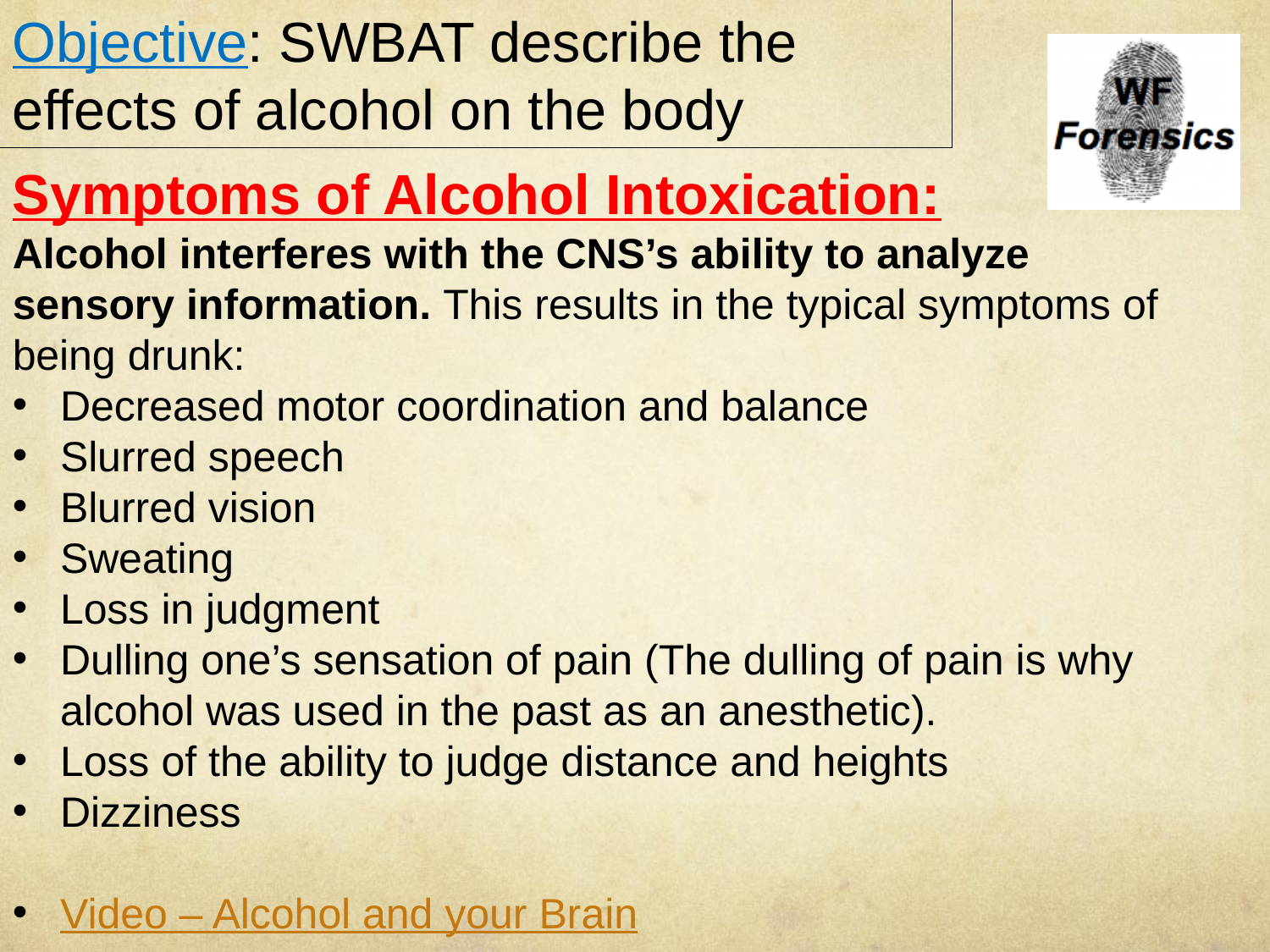

Objective: SWBAT describe the effects of alcohol on the body
Symptoms of Alcohol Intoxication:
Alcohol interferes with the CNS’s ability to analyze sensory information. This results in the typical symptoms of being drunk:
Decreased motor coordination and balance
Slurred speech
Blurred vision
Sweating
Loss in judgment
Dulling one’s sensation of pain (The dulling of pain is why alcohol was used in the past as an anesthetic).
Loss of the ability to judge distance and heights
Dizziness

Video – Alcohol and your Brain